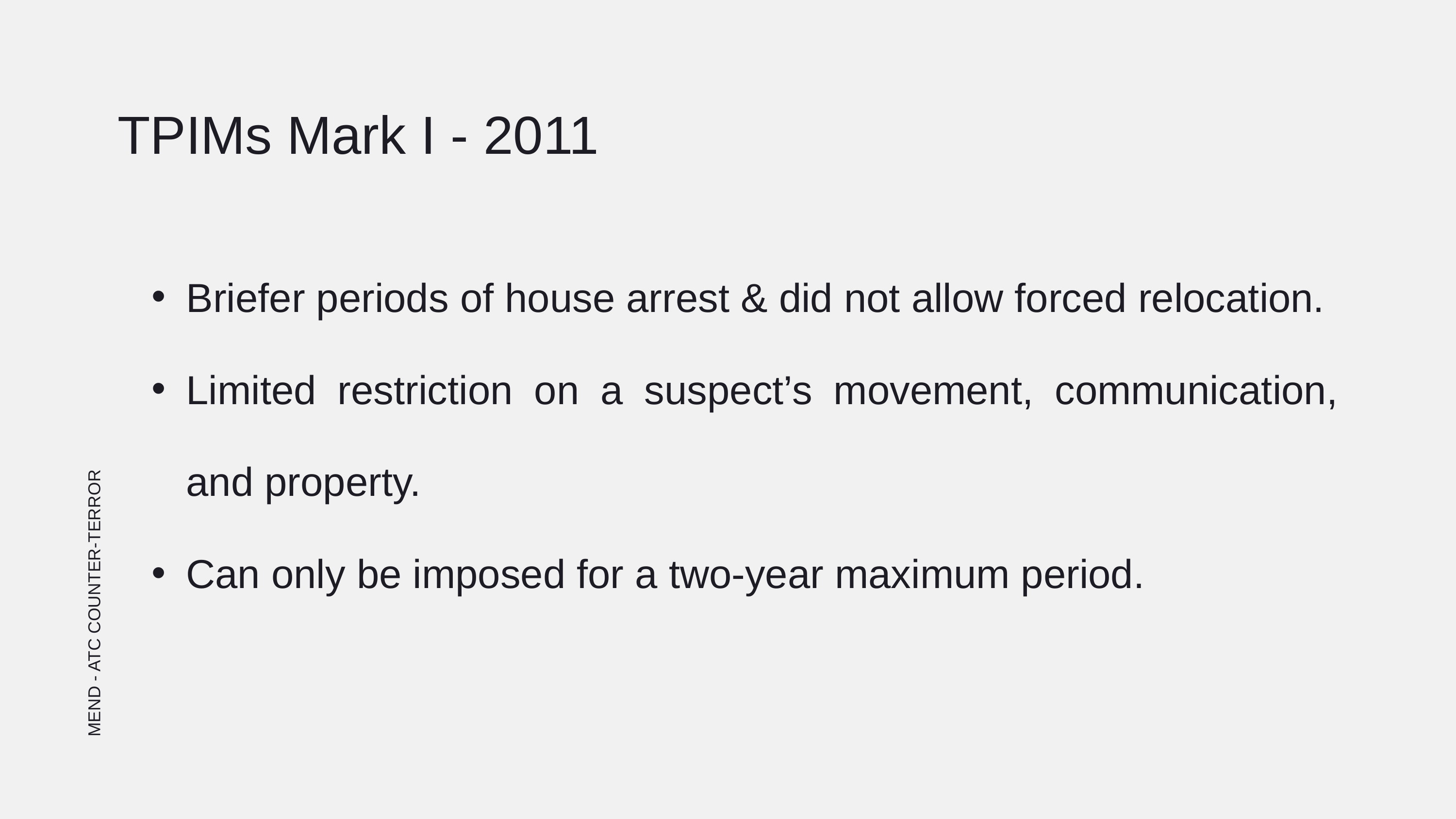

TPIMs Mark I - 2011

Briefer periods of house arrest & did not allow forced relocation.
Limited restriction on a suspect’s movement, communication, and property.
Can only be imposed for a two-year maximum period.

MEND - ATC COUNTER-TERROR